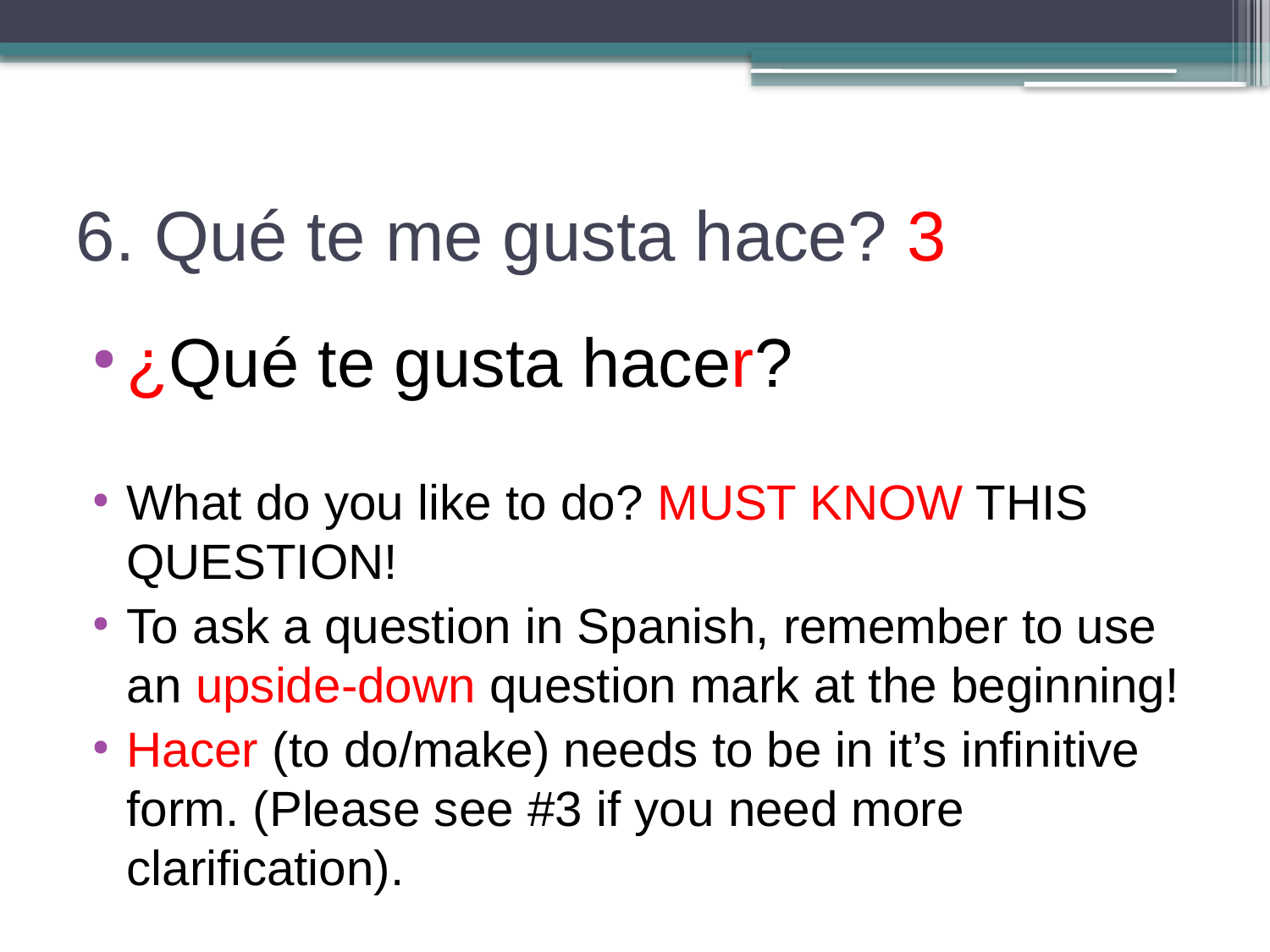

# 6. Qué te me gusta hace? 3
¿Qué te gusta hacer?

What do you like to do? MUST KNOW THIS QUESTION!
To ask a question in Spanish, remember to use an upside-down question mark at the beginning!
Hacer (to do/make) needs to be in it’s infinitive form. (Please see #3 if you need more clarification).